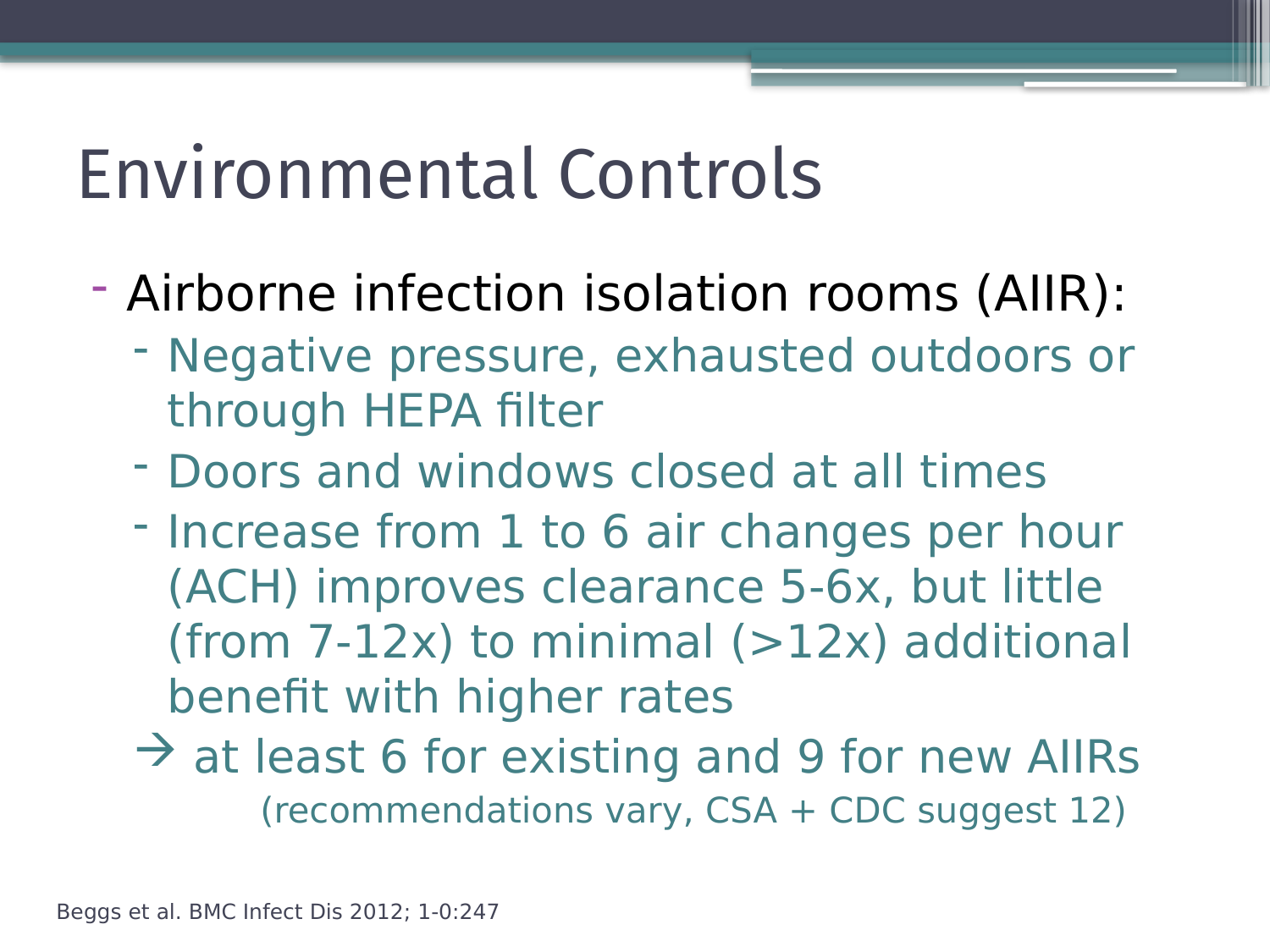

Environmental Controls
Airborne infection isolation rooms (AIIR):
Negative pressure, exhausted outdoors or through HEPA filter
Doors and windows closed at all times
Increase from 1 to 6 air changes per hour (ACH) improves clearance 5-6x, but little (from 7-12x) to minimal (>12x) additional benefit with higher rates
 at least 6 for existing and 9 for new AIIRs
	(recommendations vary, CSA + CDC suggest 12)

Beggs et al. BMC Infect Dis 2012; 1-0:247